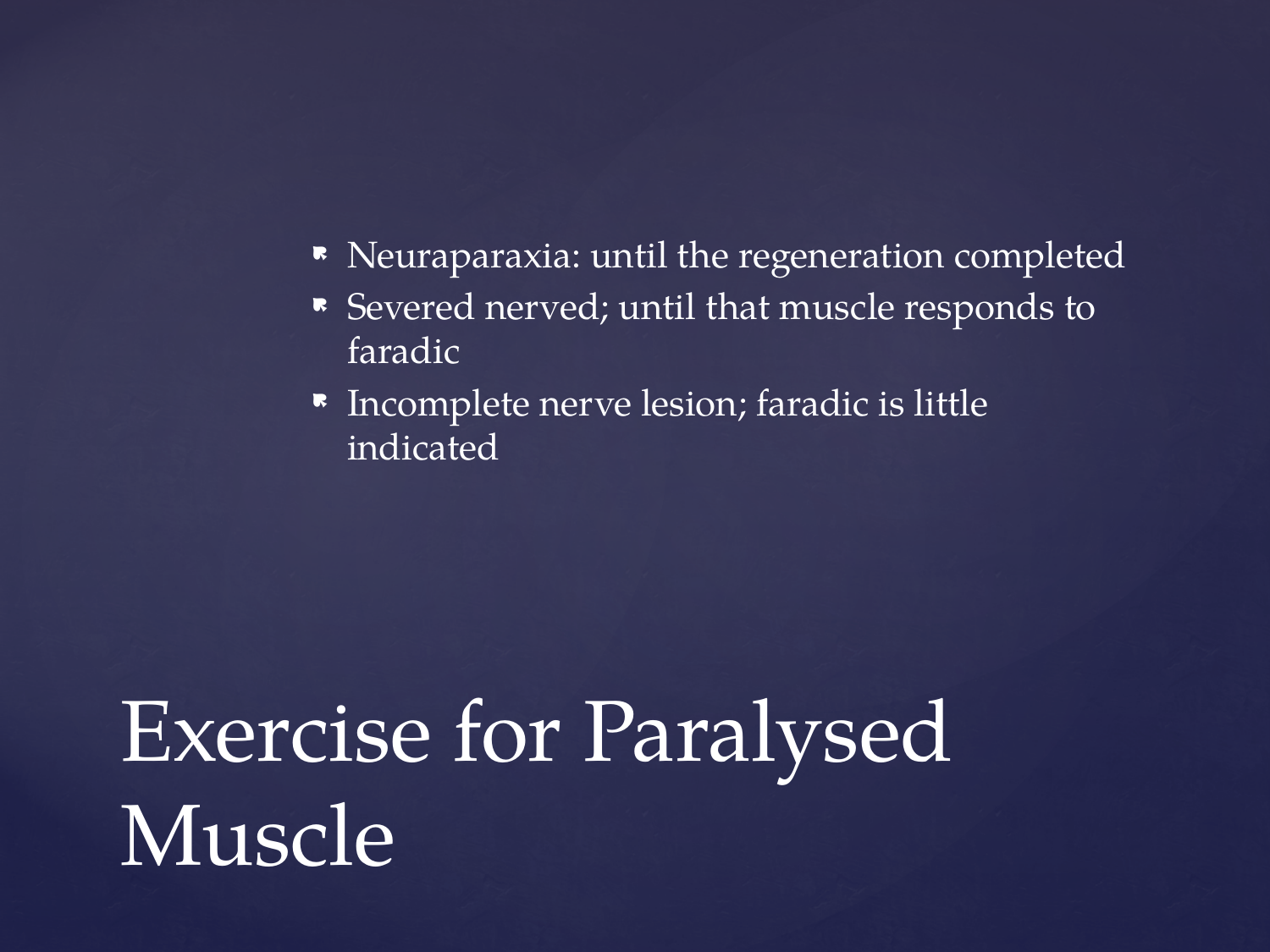

Neuraparaxia: until the regeneration completed
Severed nerved; until that muscle responds to faradic
Incomplete nerve lesion; faradic is little indicated
# Exercise for Paralysed Muscle